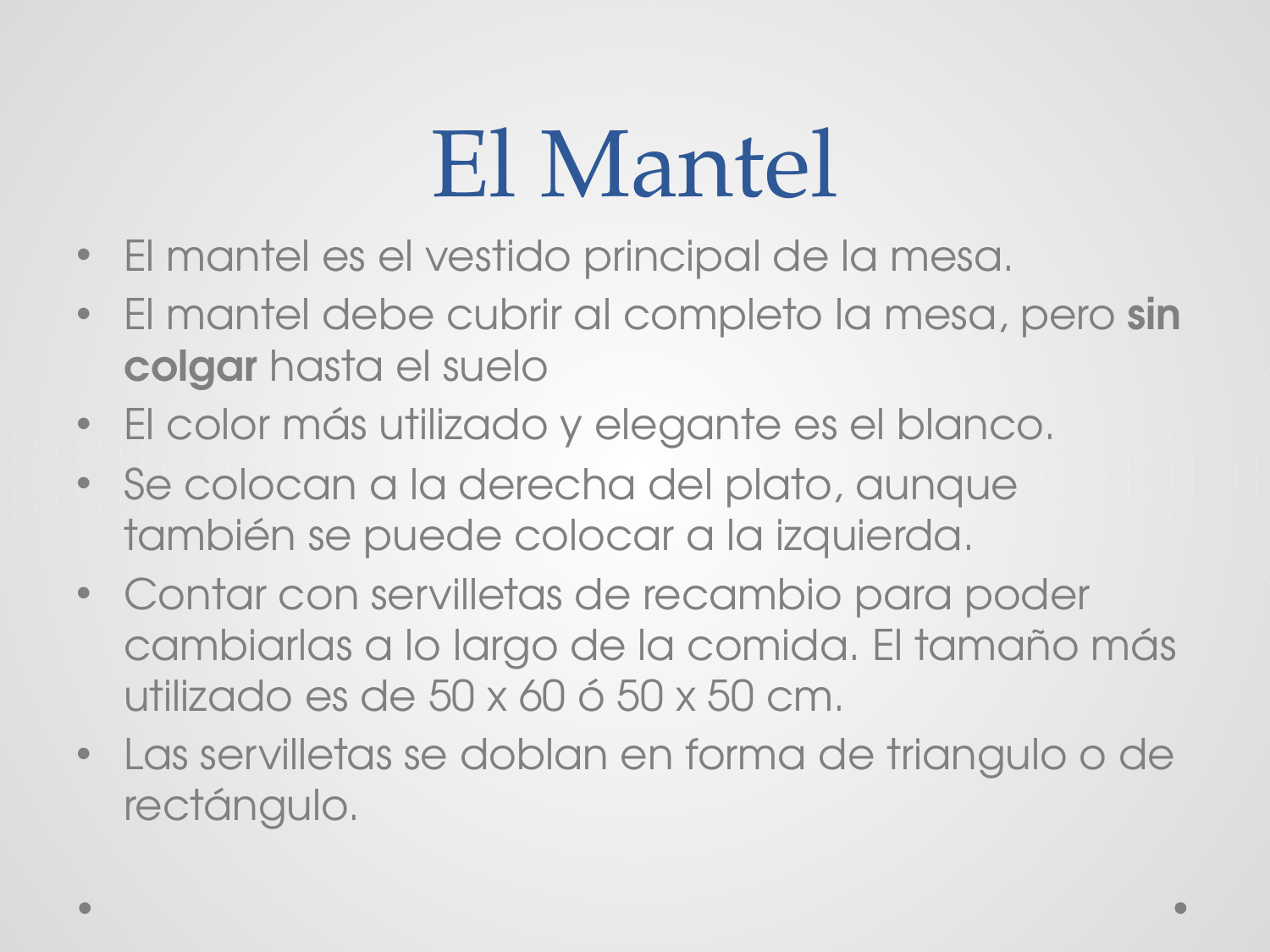

# El Mantel
El mantel es el vestido principal de la mesa.
El mantel debe cubrir al completo la mesa, pero sin colgar hasta el suelo
El color más utilizado y elegante es el blanco.
Se colocan a la derecha del plato, aunque también se puede colocar a la izquierda.
Contar con servilletas de recambio para poder cambiarlas a lo largo de la comida. El tamaño más utilizado es de 50 x 60 ó 50 x 50 cm.
Las servilletas se doblan en forma de triangulo o de rectángulo.